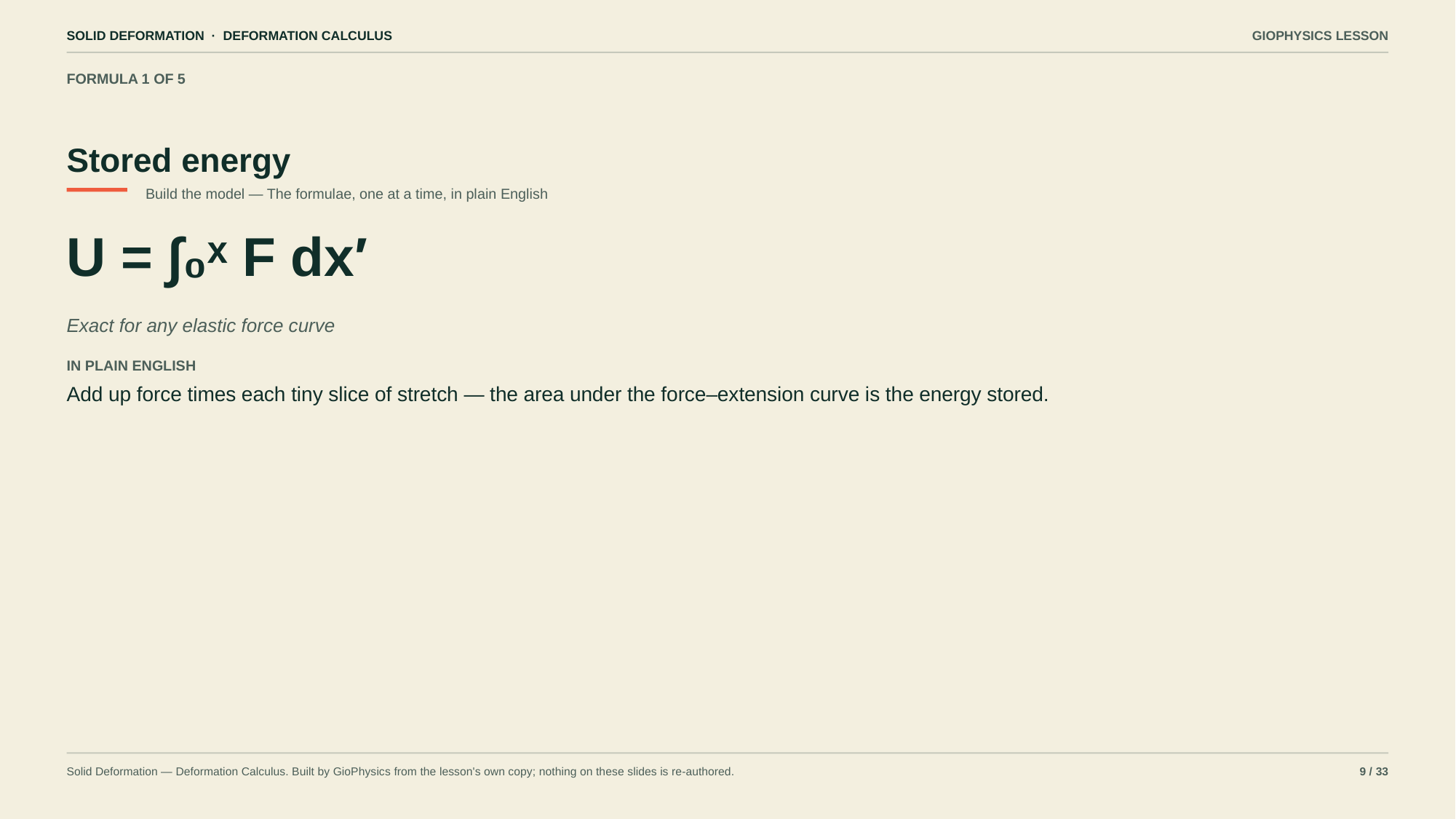

SOLID DEFORMATION  ·  DEFORMATION CALCULUS
GIOPHYSICS LESSON

FORMULA 1 OF 5
Stored energy
Build the model — The formulae, one at a time, in plain English

U = ∫₀ˣ F dx′
Exact for any elastic force curve
IN PLAIN ENGLISH
Add up force times each tiny slice of stretch — the area under the force–extension curve is the energy stored.

Solid Deformation — Deformation Calculus. Built by GioPhysics from the lesson's own copy; nothing on these slides is re-authored.
9 / 33